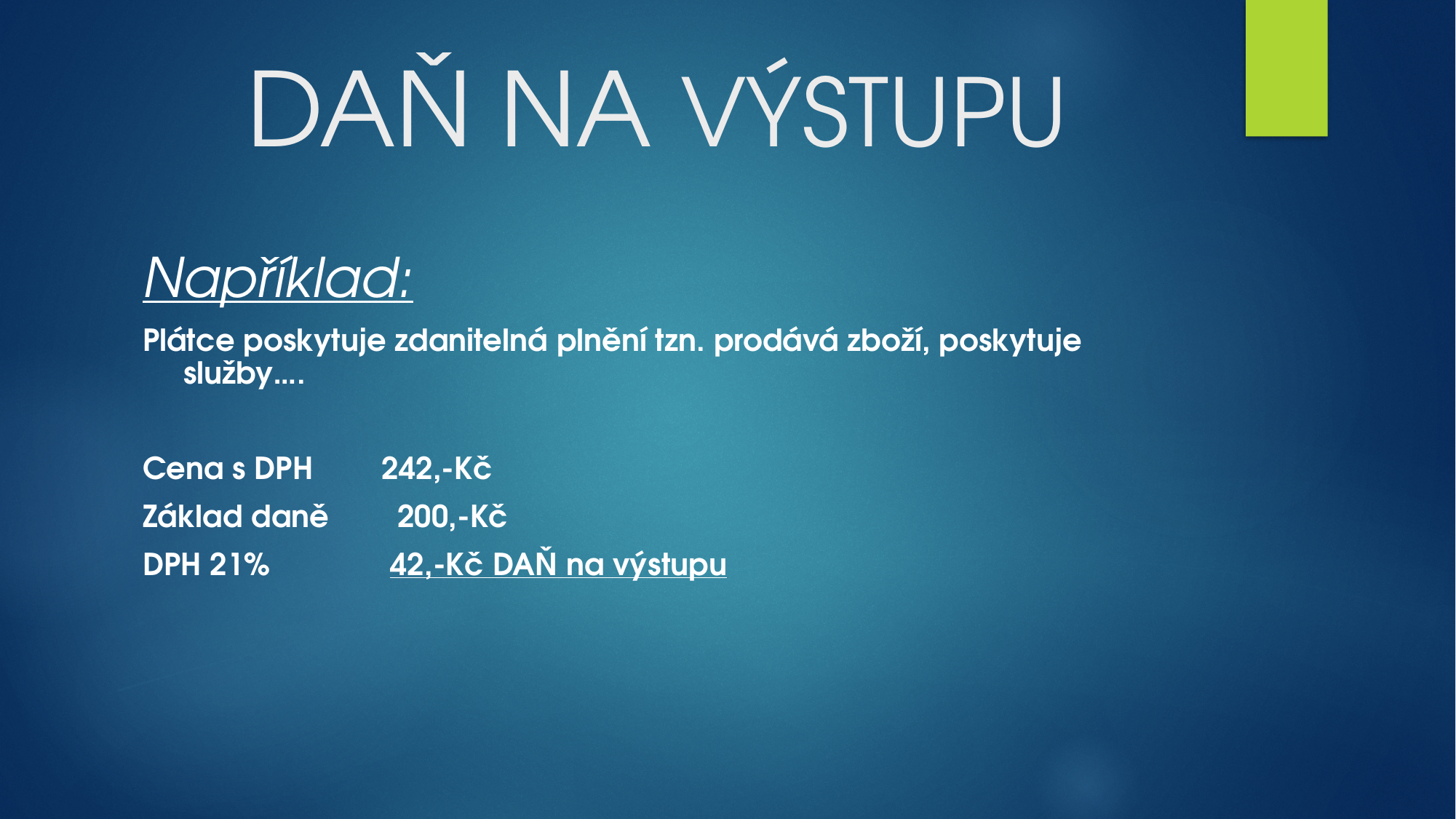

# DAŇ NA VÝSTUPU
Například:
Plátce poskytuje zdanitelná plnění tzn. prodává zboží, poskytuje služby….

Cena s DPH        242,-Kč
Základ daně        200,-Kč
DPH 21%              42,-Kč DAŇ na výstupu